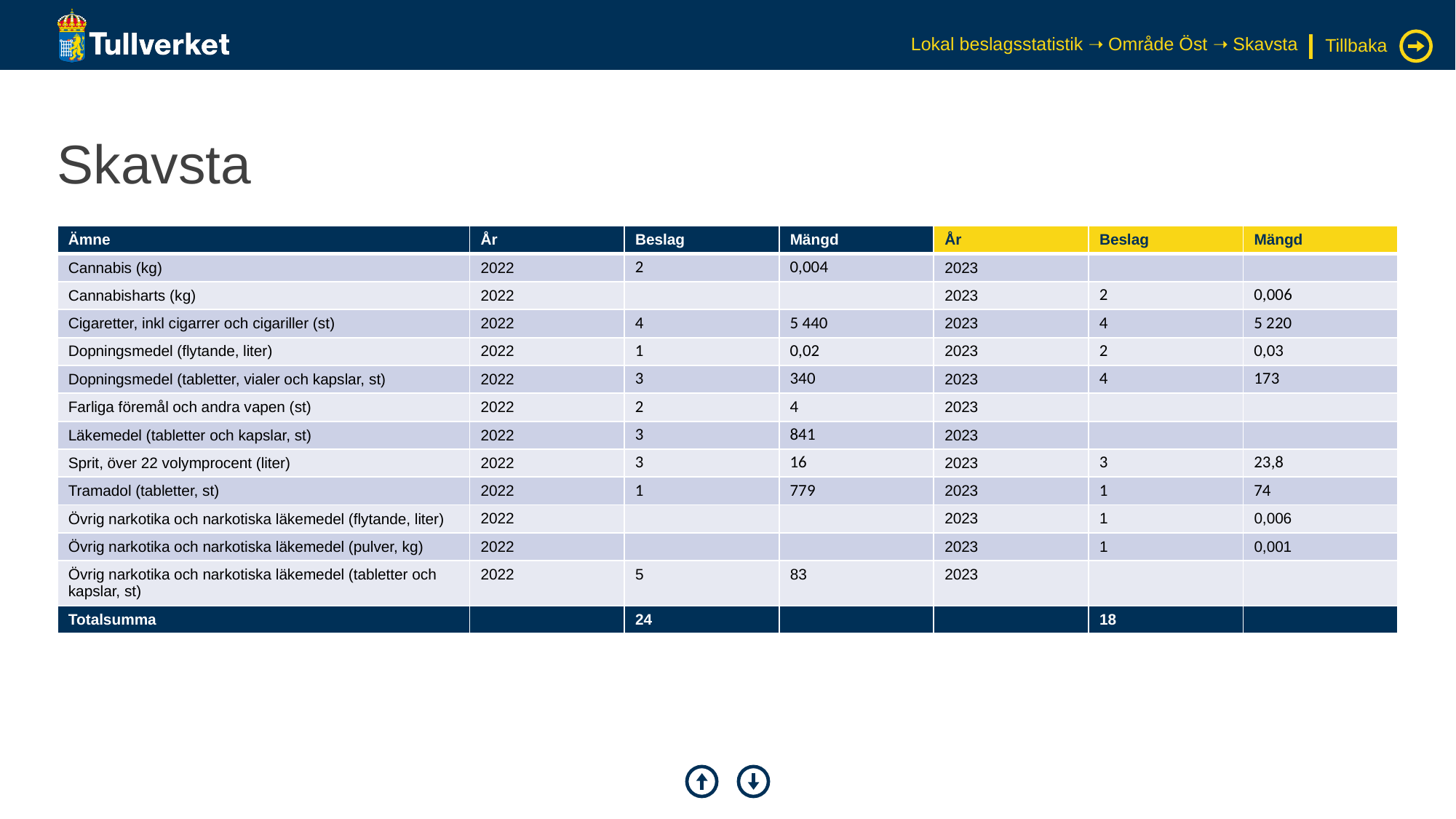

Lokal beslagsstatistik ➝ Område Öst ➝ Skavsta
Tillbaka
# Skavsta
| Ämne | År | Beslag | Mängd | År | Beslag | Mängd |
| --- | --- | --- | --- | --- | --- | --- |
| Cannabis (kg) | 2022 | 2 | 0,004 | 2023 |  |  |
| Cannabisharts (kg) | 2022 |  |  | 2023 | 2 | 0,006 |
| Cigaretter, inkl cigarrer och cigariller (st) | 2022 | 4 | 5 440 | 2023 | 4 | 5 220 |
| Dopningsmedel (flytande, liter) | 2022 | 1 | 0,02 | 2023 | 2 | 0,03 |
| Dopningsmedel (tabletter, vialer och kapslar, st) | 2022 | 3 | 340 | 2023 | 4 | 173 |
| Farliga föremål och andra vapen (st) | 2022 | 2 | 4 | 2023 |  |  |
| Läkemedel (tabletter och kapslar, st) | 2022 | 3 | 841 | 2023 |  |  |
| Sprit, över 22 volymprocent (liter) | 2022 | 3 | 16 | 2023 | 3 | 23,8 |
| Tramadol (tabletter, st) | 2022 | 1 | 779 | 2023 | 1 | 74 |
| Övrig narkotika och narkotiska läkemedel (flytande, liter) | 2022 |  |  | 2023 | 1 | 0,006 |
| Övrig narkotika och narkotiska läkemedel (pulver, kg) | 2022 |  |  | 2023 | 1 | 0,001 |
| Övrig narkotika och narkotiska läkemedel (tabletter och kapslar, st) | 2022 | 5 | 83 | 2023 |  |  |
| Totalsumma |  | 24 |  |  | 18 |  |